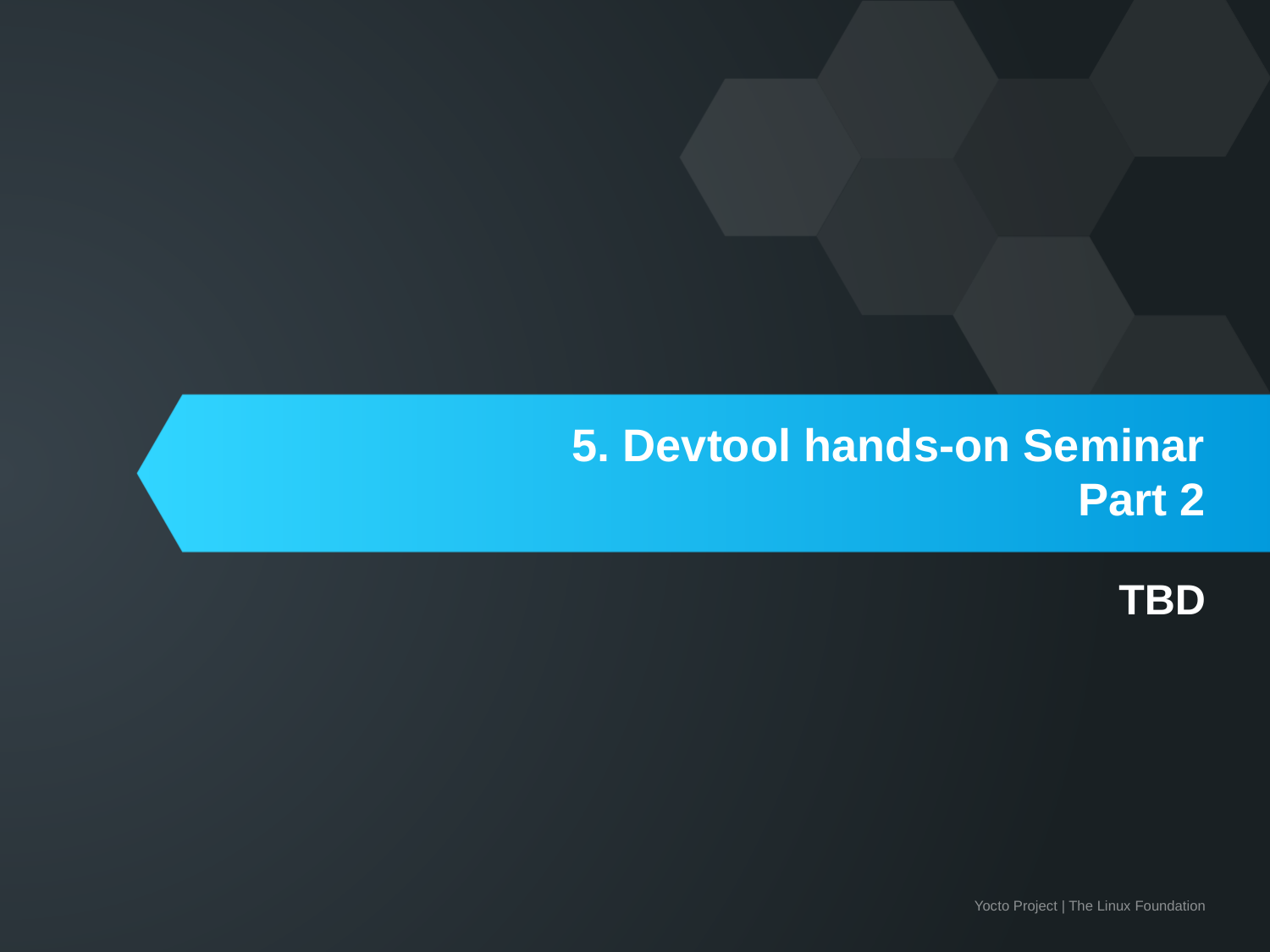

# 5. Devtool hands-on Seminar Part 2
TBD